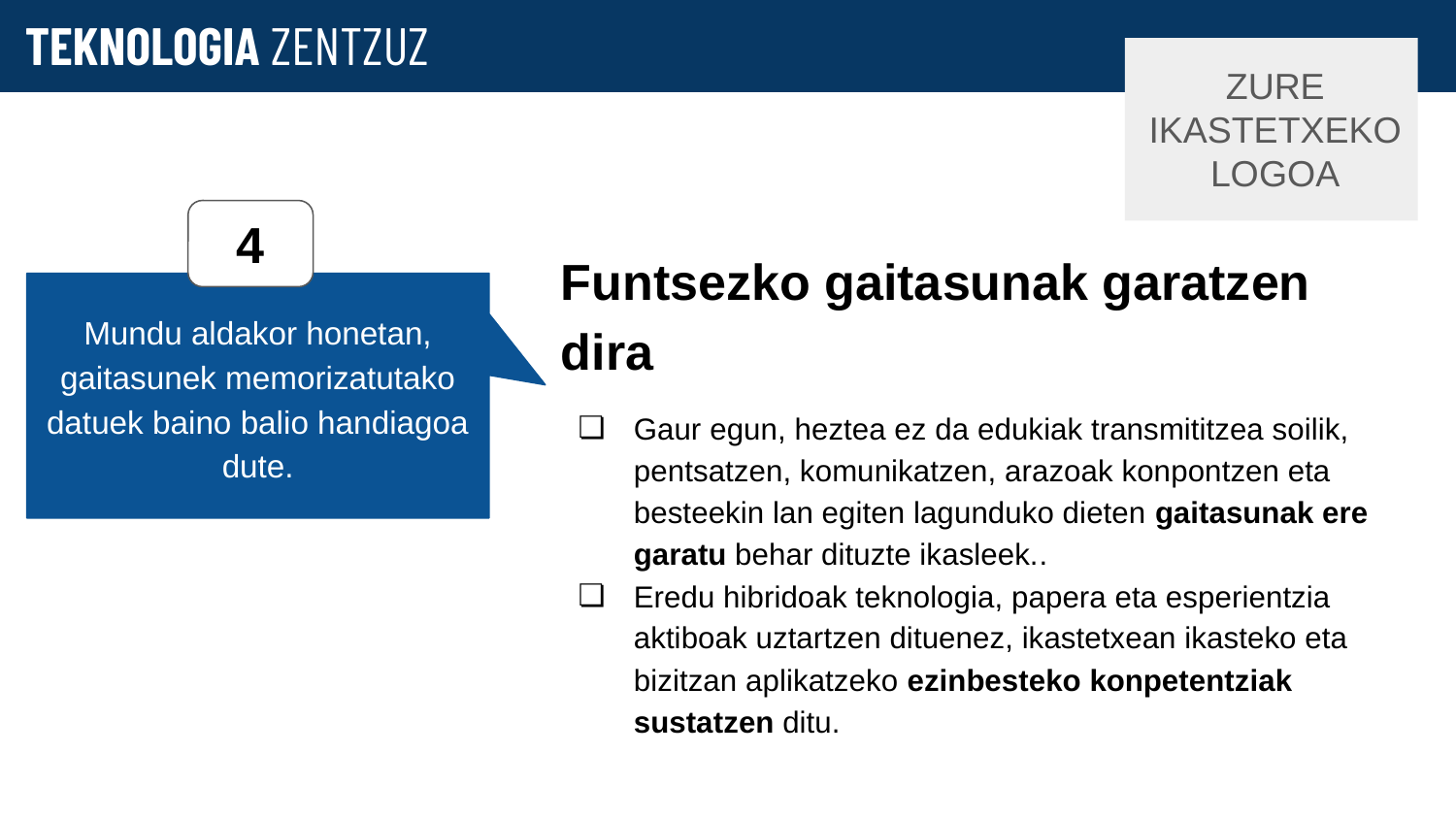

# TEKNOLOGIA ZENTZUZ

ZURE IKASTETXEKO LOGOA
4
Funtsezko gaitasunak garatzen dira
Gaur egun, heztea ez da edukiak transmititzea soilik, pentsatzen, komunikatzen, arazoak konpontzen eta besteekin lan egiten lagunduko dieten gaitasunak ere garatu behar dituzte ikasleek..
Eredu hibridoak teknologia, papera eta esperientzia aktiboak uztartzen dituenez, ikastetxean ikasteko eta bizitzan aplikatzeko ezinbesteko konpetentziak sustatzen ditu.

Mundu aldakor honetan, gaitasunek memorizatutako datuek baino balio handiagoa dute.